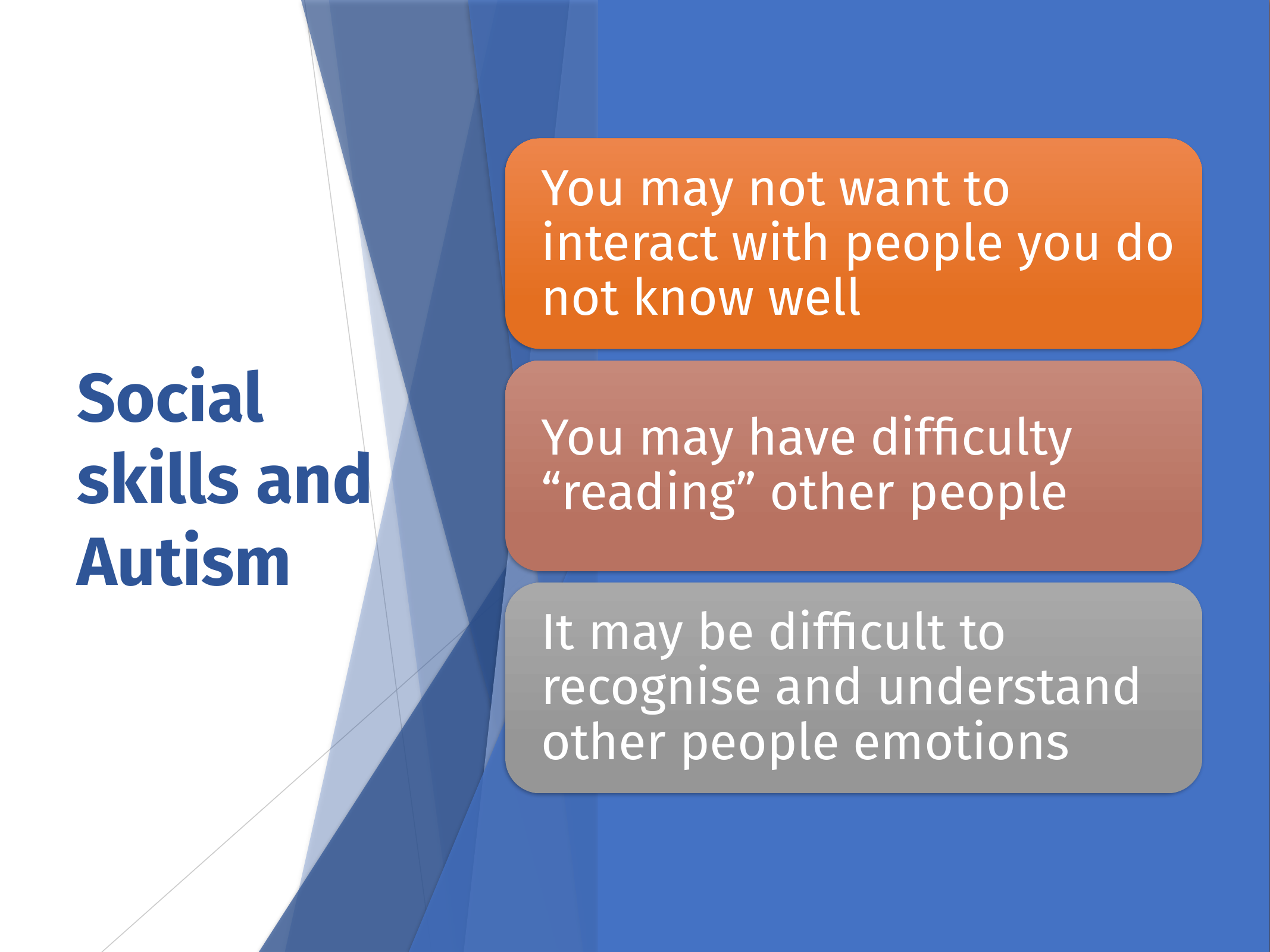

You may not want to interact with people you do not know well
You may have difficulty “reading” other people
It may be difficult to recognise and understand other people emotions
# Social skills and Autism